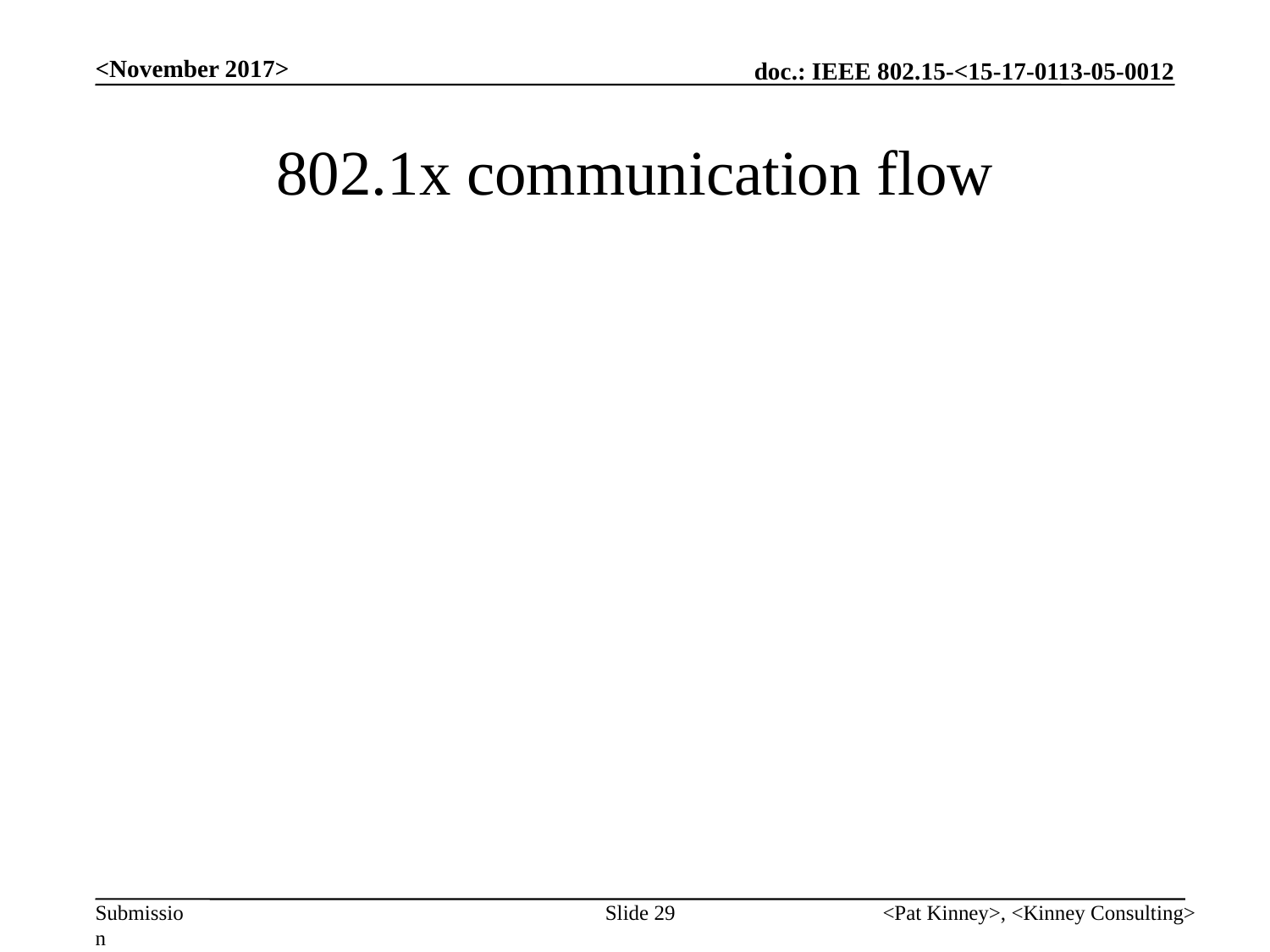

<November 2017>
# 802.1x communication flow
Slide 29
<Pat Kinney>, <Kinney Consulting>